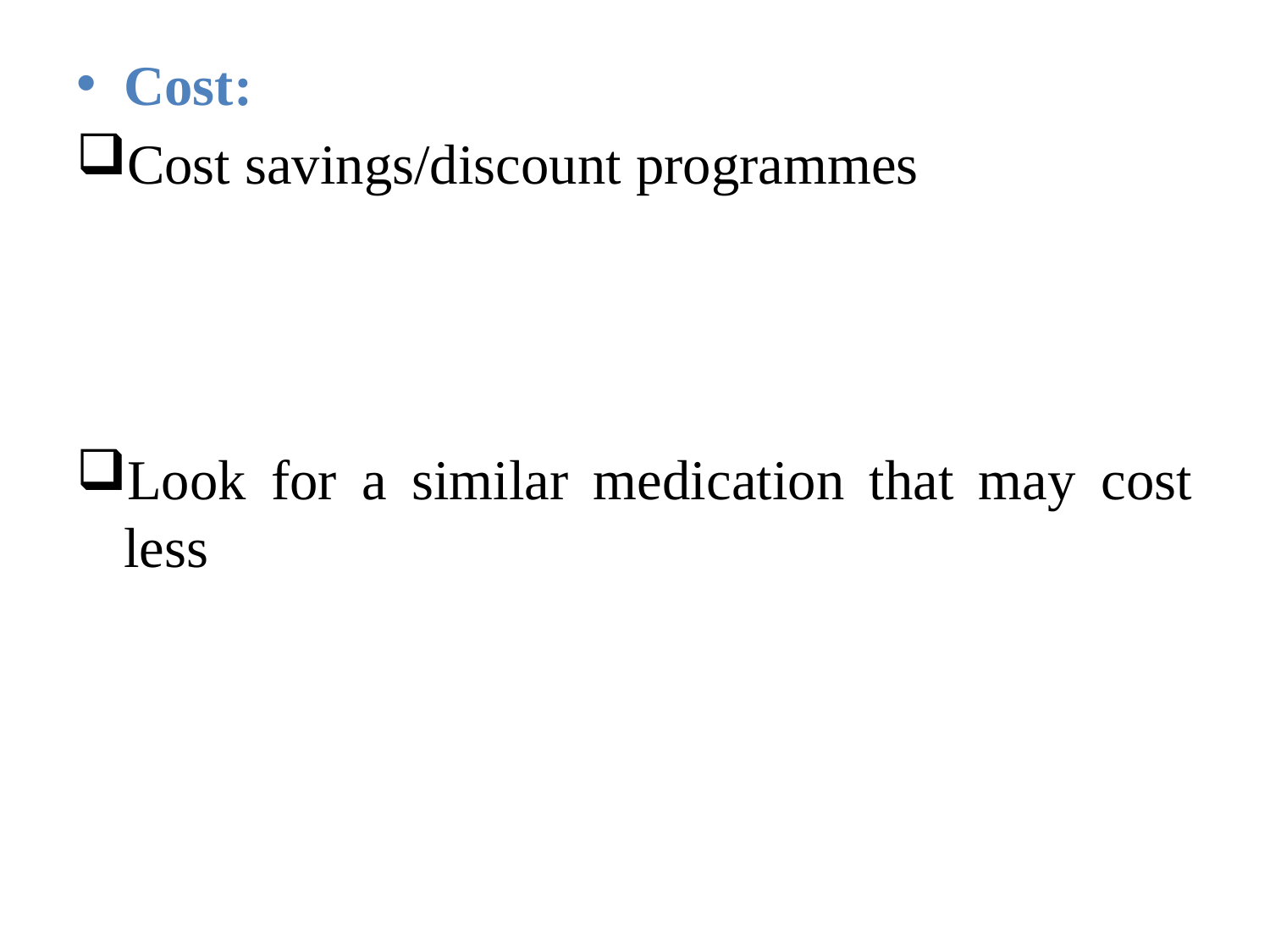

Cost:
Cost savings/discount programmes

Look for a similar medication that may cost less